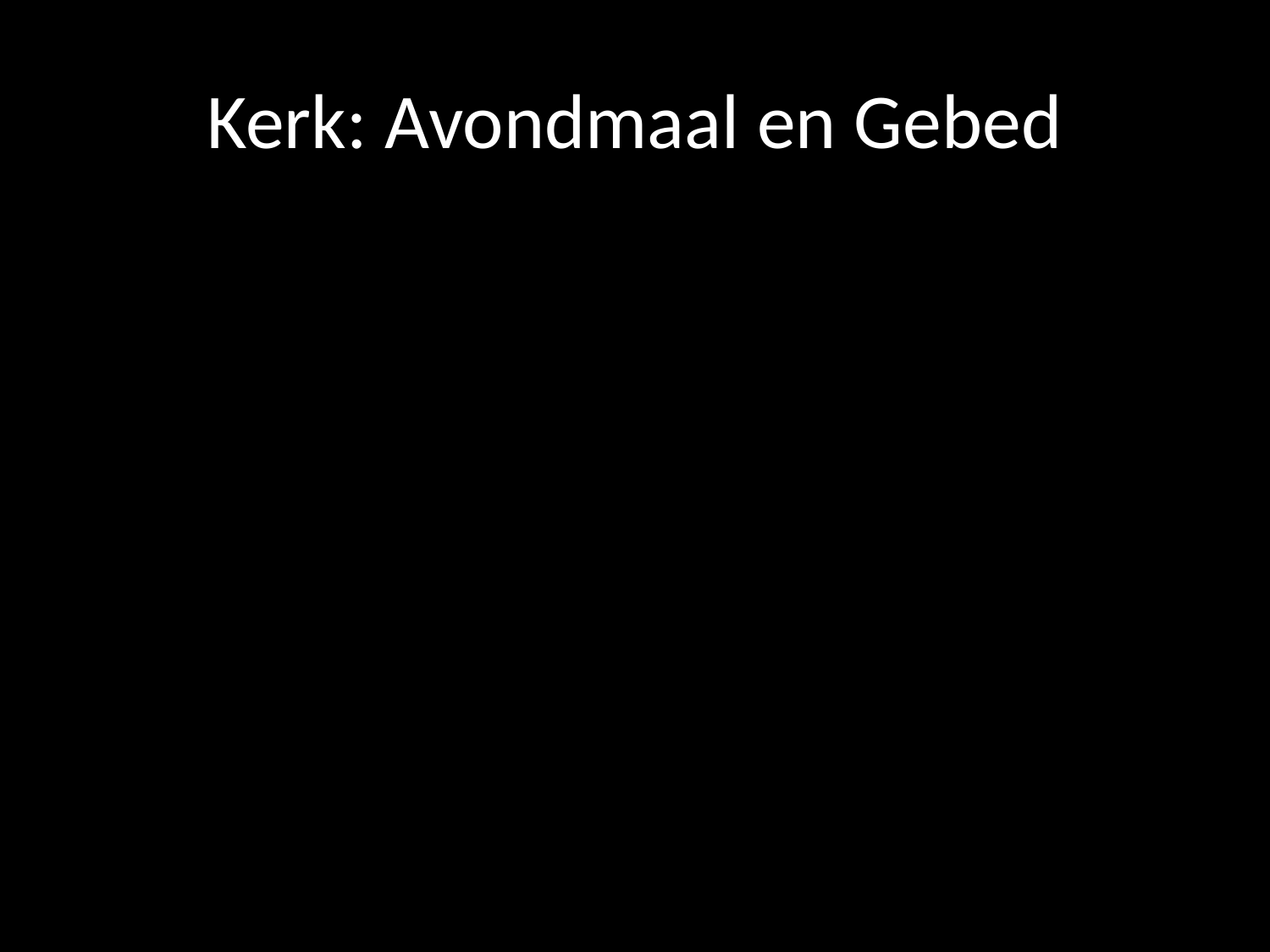

# Kerk: Avondmaal en Gebed
Twee pijlers:

1. Avondmaal: liefde ontvangen en 	uitdelen